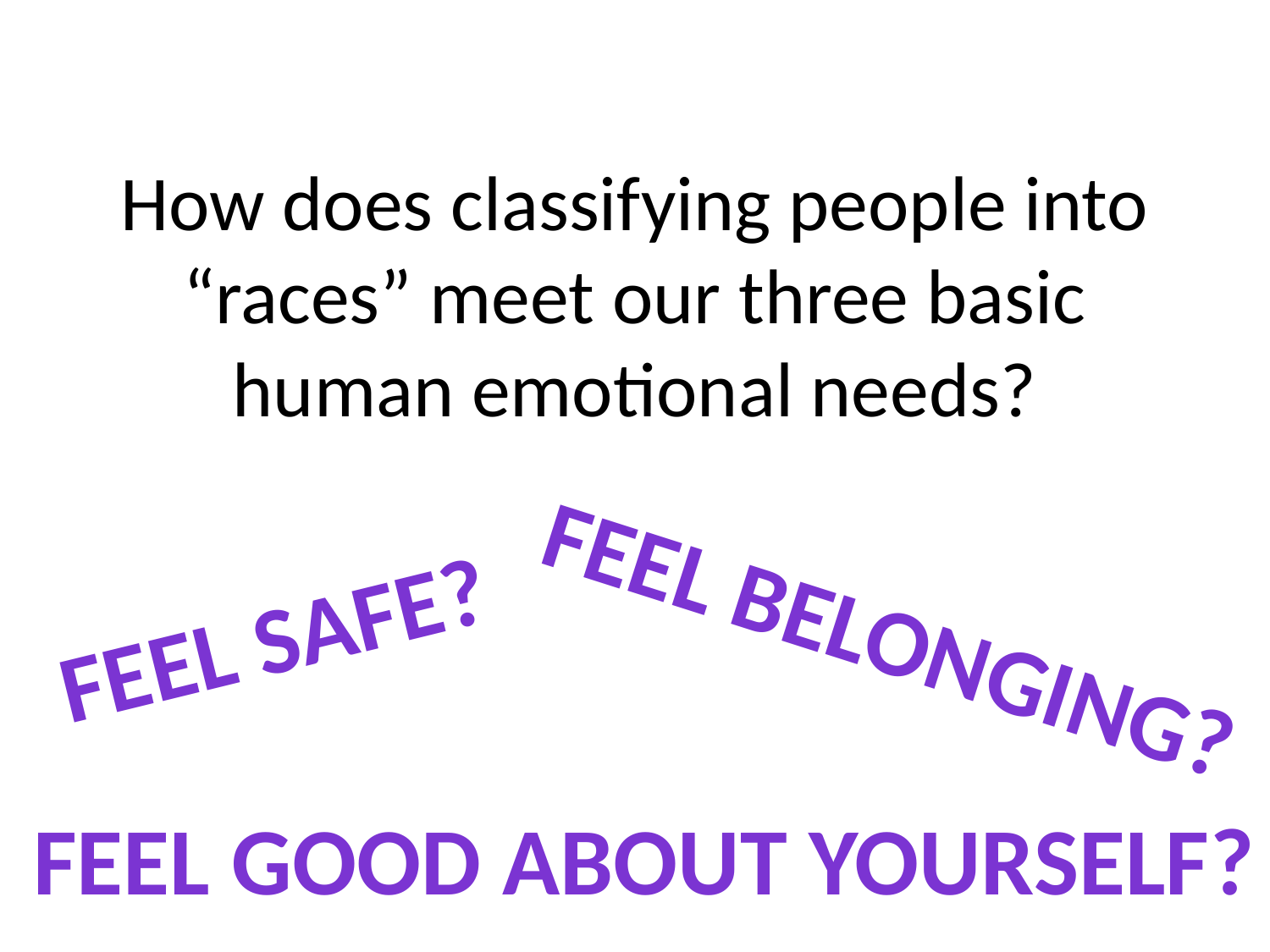

# How does classifying people into “races” meet our three basic human emotional needs?

Feel belonging?
Feel safe?
Feel good about yourself?